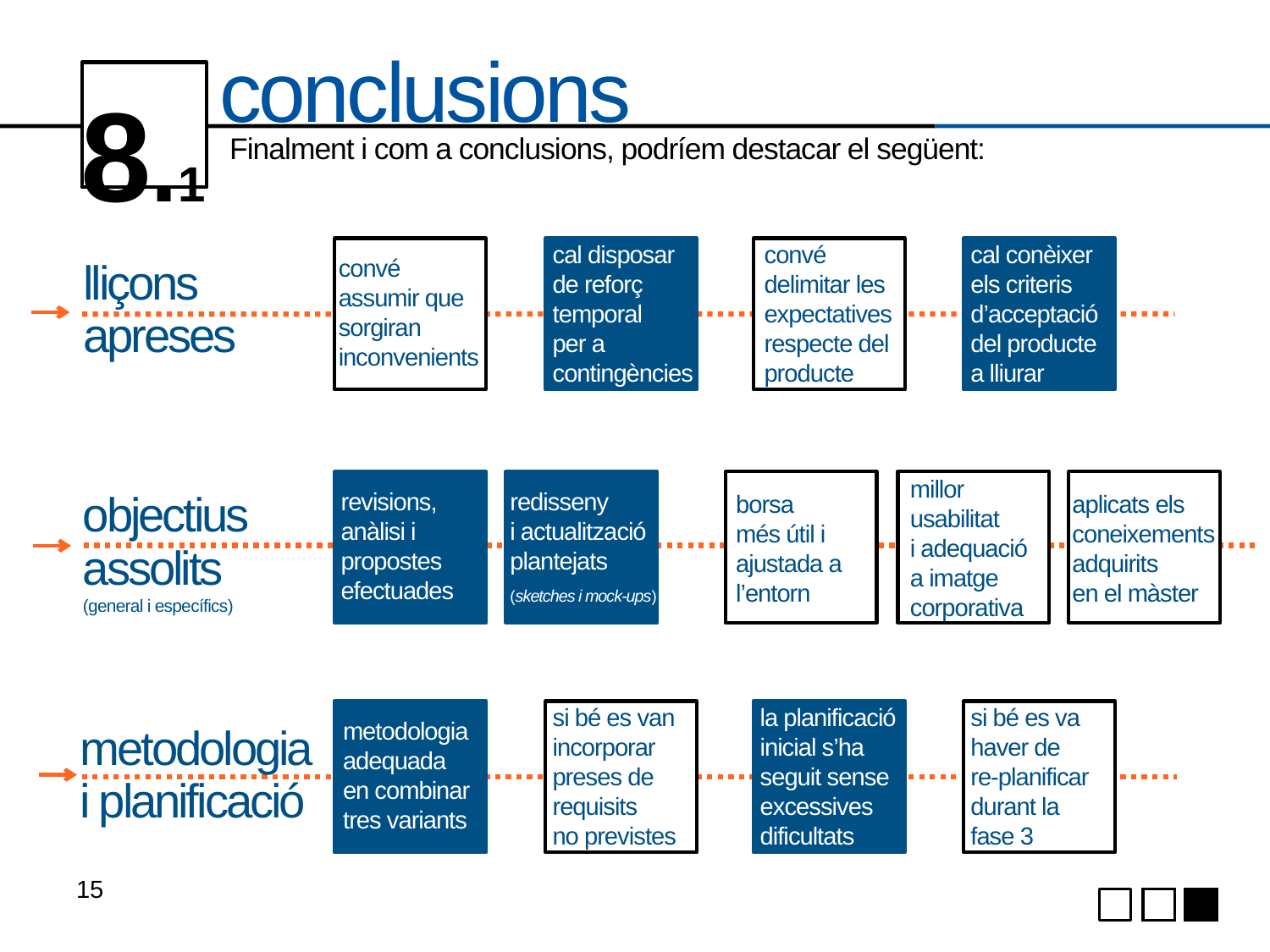

8.1
# conclusions

Finalment i com a conclusions, podríem destacar el següent:
cal disposar de reforç temporal
per a contingències

convé
assumir que sorgiran inconvenients
convé
delimitar les expectatives respecte del
producte
cal conèixer els criteris d’acceptació del producte a lliurar

lliçons
apreses
millor usabilitat
i adequació a imatge corporativa

aplicats els
coneixements
adquirits
en el màster
borsa
més útil i
ajustada a l’entorn

revisions,
anàlisi i propostes efectuades
redisseny
i actualització plantejats

(sketches i mock-ups)
objectius
assolits
(general i específics)
si bé es van incorporar preses de requisits
no previstes

metodologia adequada
en combinar tres variants
la planificació inicial s’ha seguit sense excessives dificultats
si bé es va haver de
re-planificar durant la
fase 3

metodologia
i planificació
15